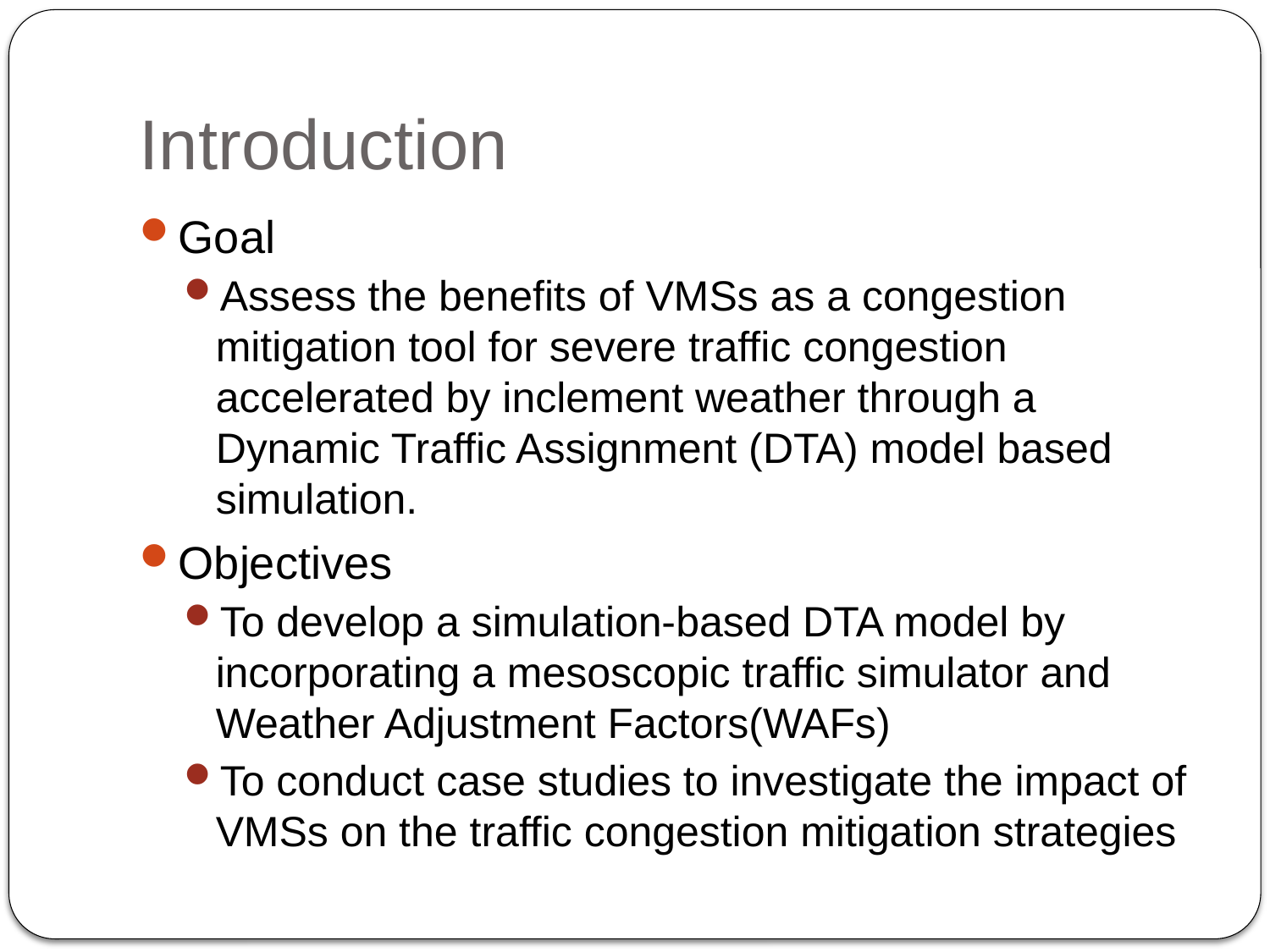

# Introduction
Goal
Assess the benefits of VMSs as a congestion mitigation tool for severe traffic congestion accelerated by inclement weather through a Dynamic Traffic Assignment (DTA) model based simulation.
Objectives
To develop a simulation-based DTA model by incorporating a mesoscopic traffic simulator and Weather Adjustment Factors(WAFs)
To conduct case studies to investigate the impact of VMSs on the traffic congestion mitigation strategies